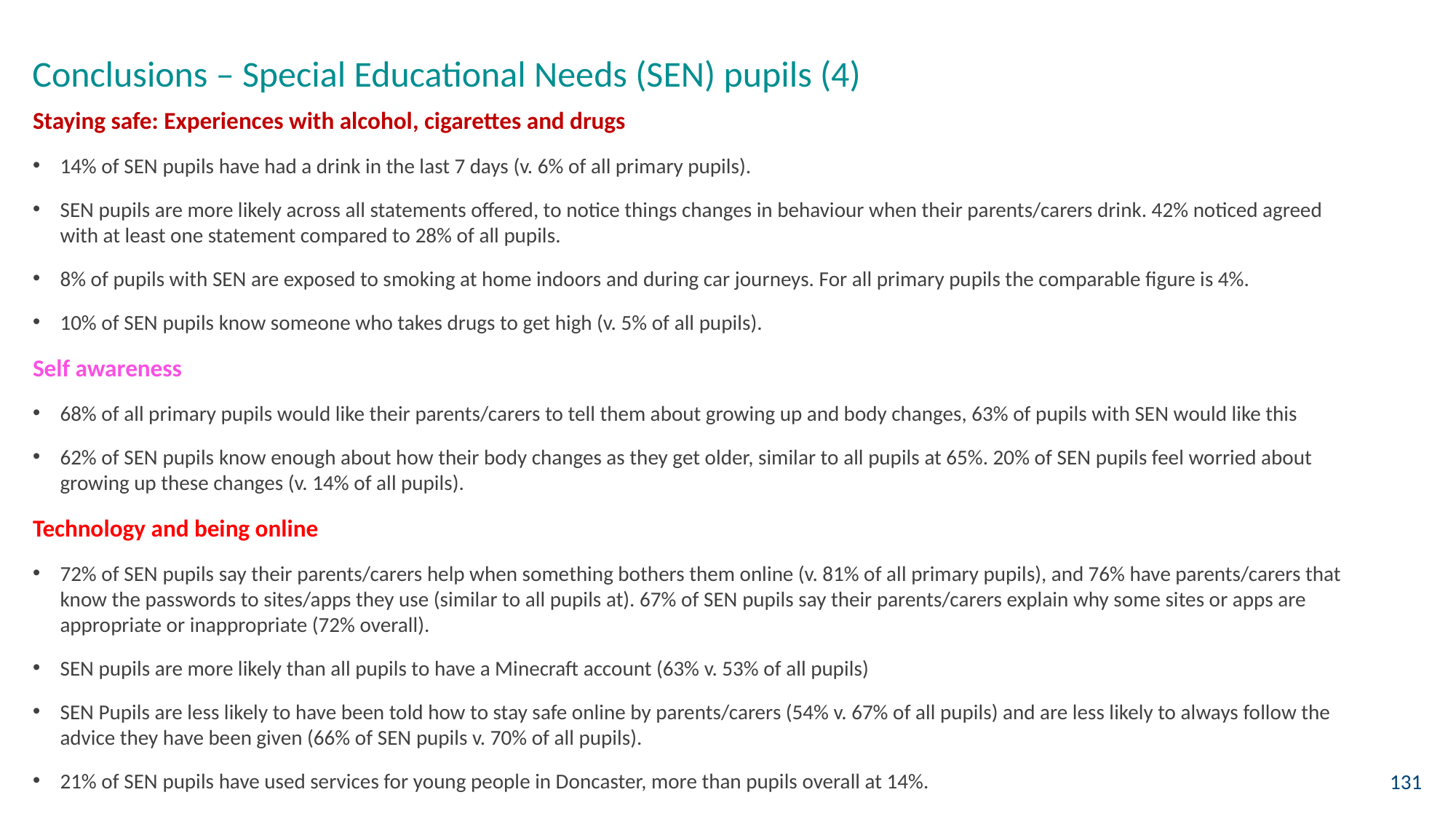

Conclusions – Special Educational Needs (SEN) pupils (4)
Staying safe: Experiences with alcohol, cigarettes and drugs
14% of SEN pupils have had a drink in the last 7 days (v. 6% of all primary pupils).
SEN pupils are more likely across all statements offered, to notice things changes in behaviour when their parents/carers drink. 42% noticed agreed with at least one statement compared to 28% of all pupils.
8% of pupils with SEN are exposed to smoking at home indoors and during car journeys. For all primary pupils the comparable figure is 4%.
10% of SEN pupils know someone who takes drugs to get high (v. 5% of all pupils).
Self awareness
68% of all primary pupils would like their parents/carers to tell them about growing up and body changes, 63% of pupils with SEN would like this
62% of SEN pupils know enough about how their body changes as they get older, similar to all pupils at 65%. 20% of SEN pupils feel worried about growing up these changes (v. 14% of all pupils).
Technology and being online
72% of SEN pupils say their parents/carers help when something bothers them online (v. 81% of all primary pupils), and 76% have parents/carers that know the passwords to sites/apps they use (similar to all pupils at). 67% of SEN pupils say their parents/carers explain why some sites or apps are appropriate or inappropriate (72% overall).
SEN pupils are more likely than all pupils to have a Minecraft account (63% v. 53% of all pupils)
SEN Pupils are less likely to have been told how to stay safe online by parents/carers (54% v. 67% of all pupils) and are less likely to always follow the advice they have been given (66% of SEN pupils v. 70% of all pupils).
21% of SEN pupils have used services for young people in Doncaster, more than pupils overall at 14%.